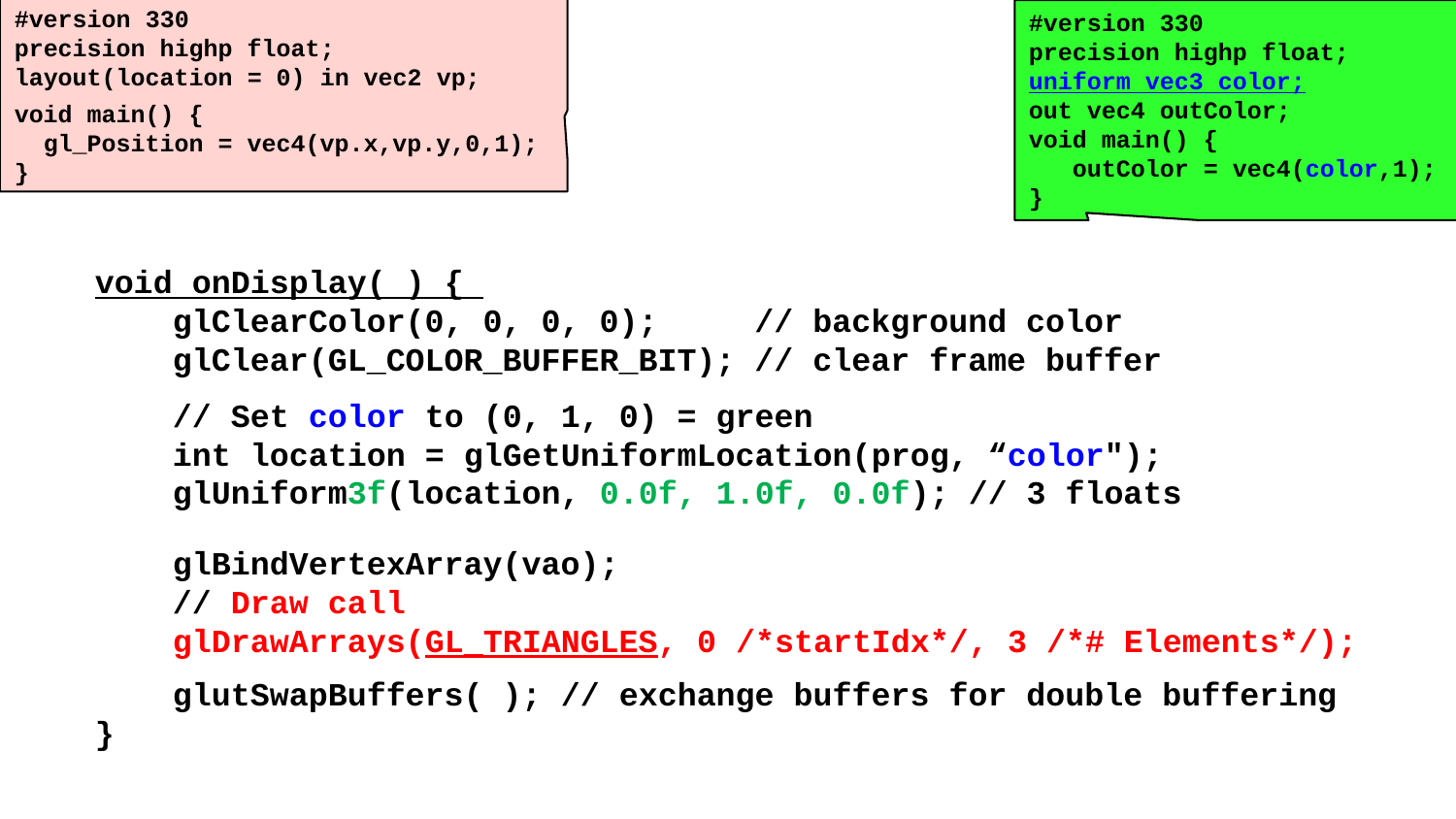

#version 330
precision highp float;
uniform vec3 color;
out vec4 outColor;
void main() {
   outColor = vec4(color,1);
}
#version 330
precision highp float;
layout(location = 0) in vec2 vp;

void main() {
  gl_Position = vec4(vp.x,vp.y,0,1);
}
void onDisplay( ) {
    glClearColor(0, 0, 0, 0);     // background color
    glClear(GL_COLOR_BUFFER_BIT); // clear frame buffer

    // Set color to (0, 1, 0) = green
    int location = glGetUniformLocation(prog, “color");
    glUniform3f(location, 0.0f, 1.0f, 0.0f); // 3 floats

    glBindVertexArray(vao);
    // Draw call
    glDrawArrays(GL_TRIANGLES, 0 /*startIdx*/, 3 /*# Elements*/);

    glutSwapBuffers( ); // exchange buffers for double buffering
}